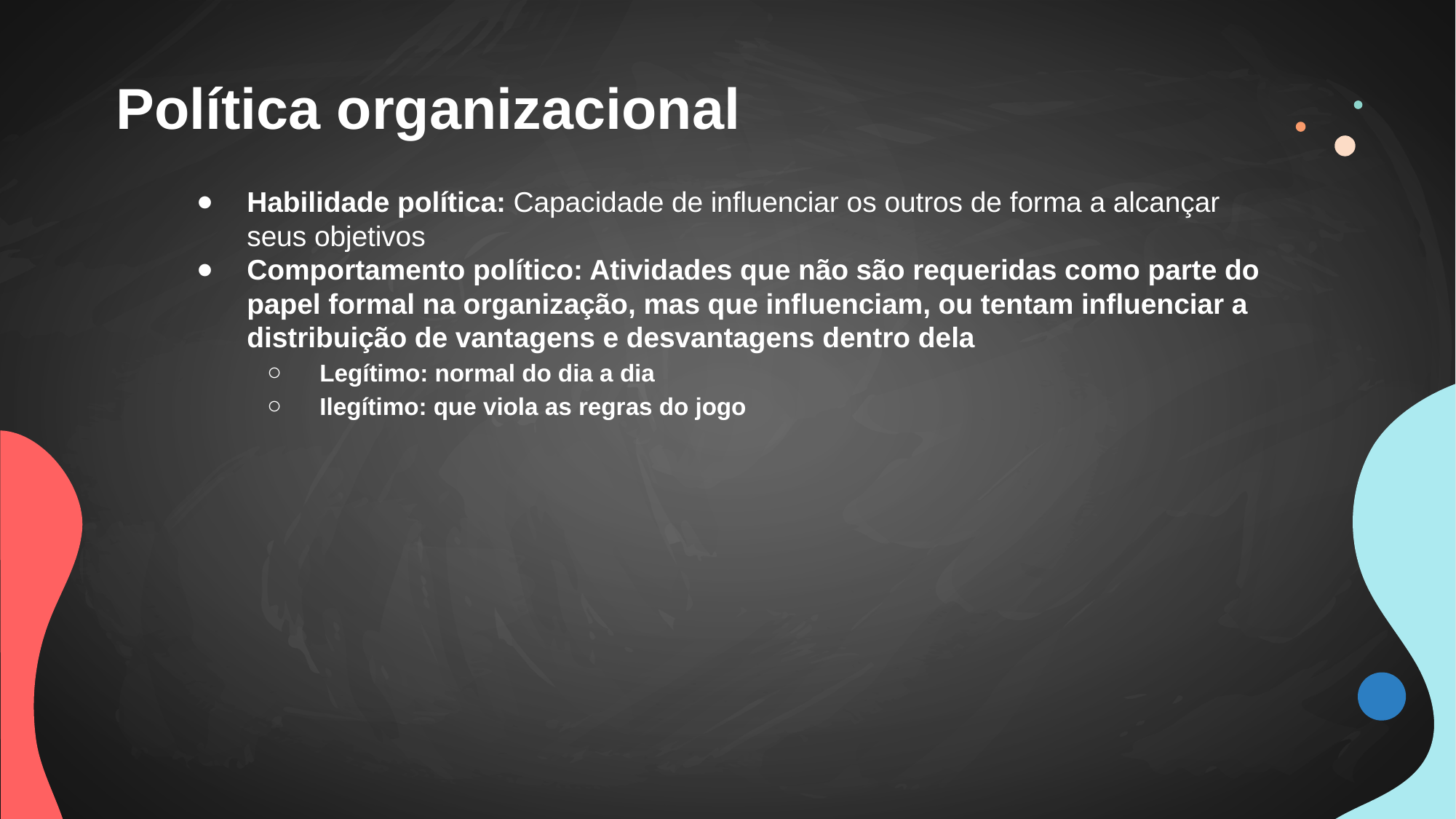

# Política organizacional
Habilidade política: Capacidade de influenciar os outros de forma a alcançar seus objetivos
Comportamento político: Atividades que não são requeridas como parte do papel formal na organização, mas que influenciam, ou tentam influenciar a distribuição de vantagens e desvantagens dentro dela
Legítimo: normal do dia a dia
Ilegítimo: que viola as regras do jogo